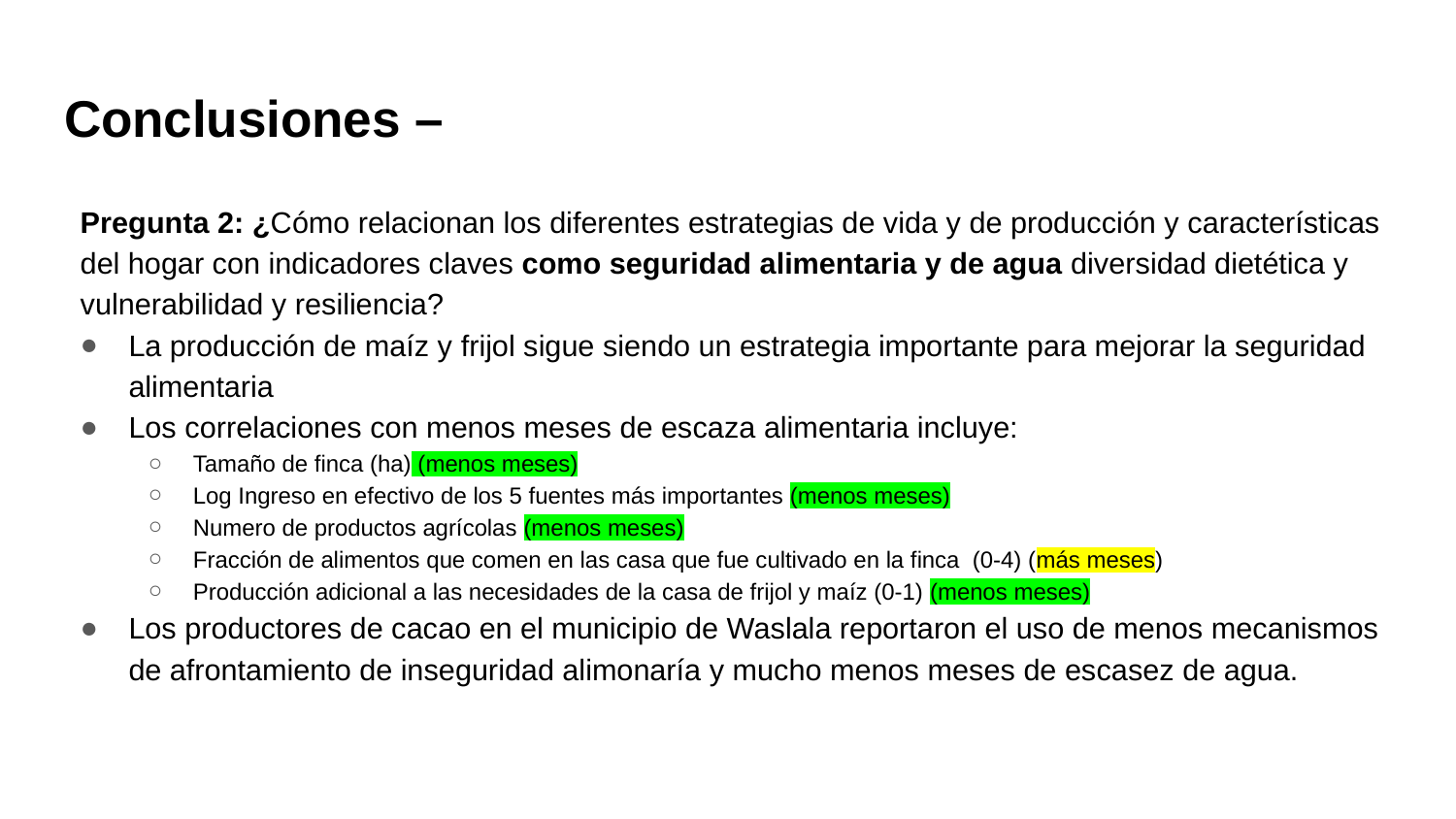

# Conclusiones –
Pregunta 2: ¿Cómo relacionan los diferentes estrategias de vida y de producción y características del hogar con indicadores claves como seguridad alimentaria y de agua diversidad dietética y vulnerabilidad y resiliencia?
La producción de maíz y frijol sigue siendo un estrategia importante para mejorar la seguridad alimentaria
Los correlaciones con menos meses de escaza alimentaria incluye:
Tamaño de finca (ha) (menos meses)
Log Ingreso en efectivo de los 5 fuentes más importantes (menos meses)
Numero de productos agrícolas (menos meses)
Fracción de alimentos que comen en las casa que fue cultivado en la finca  (0-4) (más meses)
Producción adicional a las necesidades de la casa de frijol y maíz (0-1) (menos meses)
Los productores de cacao en el municipio de Waslala reportaron el uso de menos mecanismos de afrontamiento de inseguridad alimonaría y mucho menos meses de escasez de agua.